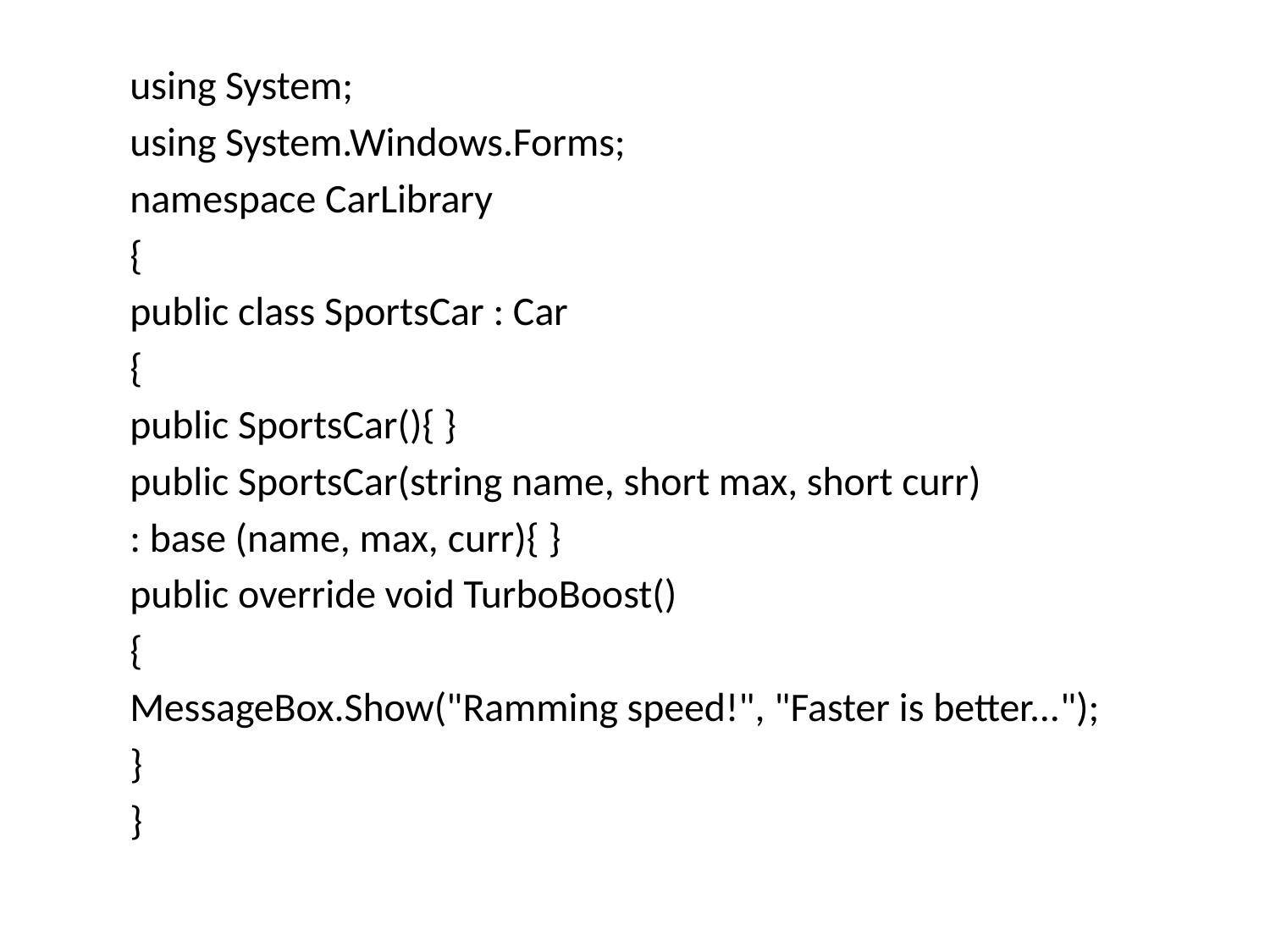

#
using System;
using System.Windows.Forms;
namespace CarLibrary
{
public class SportsCar : Car
{
public SportsCar(){ }
public SportsCar(string name, short max, short curr)
: base (name, max, curr){ }
public override void TurboBoost()
{
MessageBox.Show("Ramming speed!", "Faster is better...");
}
}